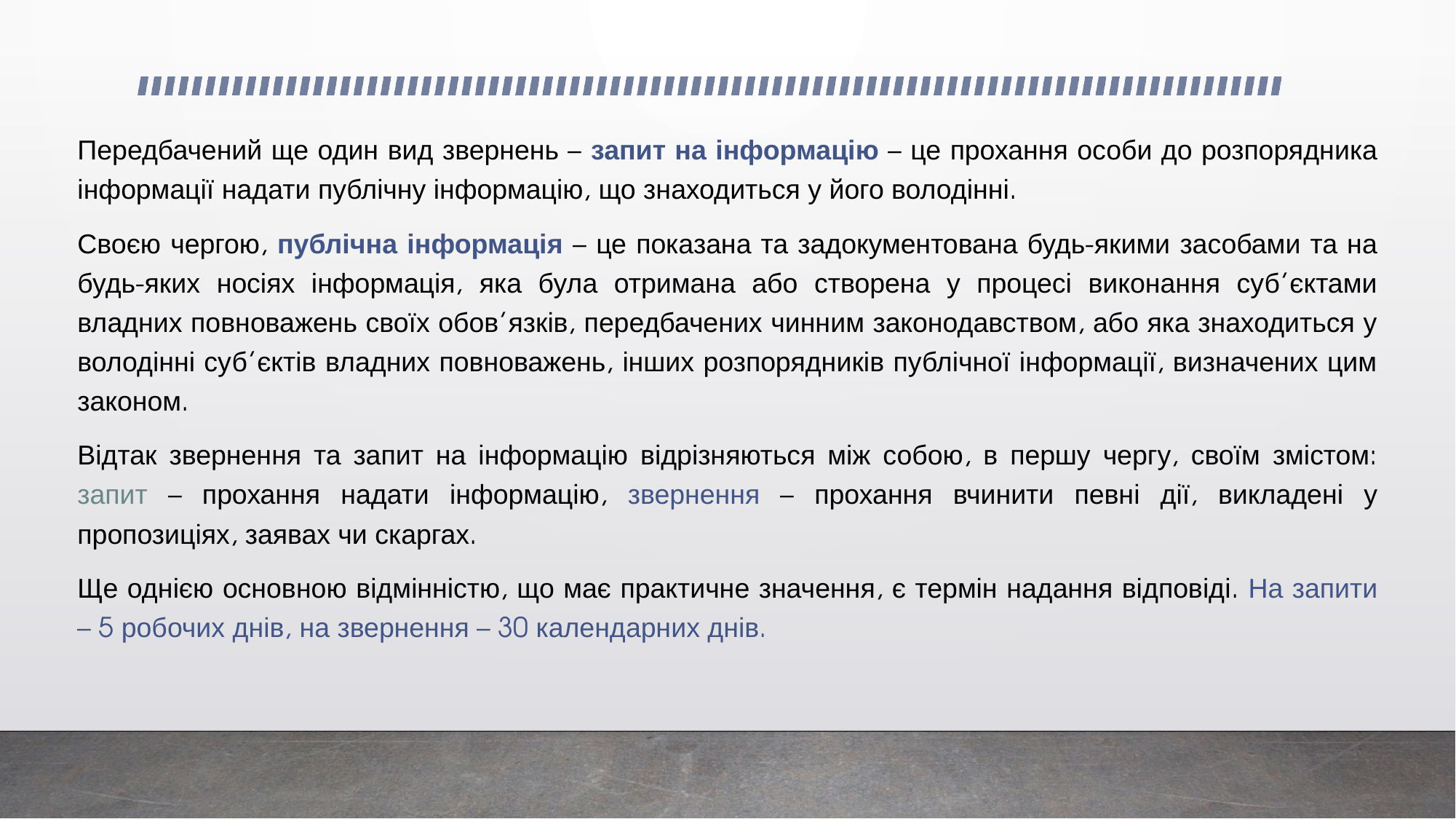

Передбачений ще один вид звернень – запит на інформацію – це прохання особи до розпорядника інформації надати публічну інформацію, що знаходиться у його володінні.
Своєю чергою, публічна інформація – це показана та задокументована будь-якими засобами та на будь-яких носіях інформація, яка була отримана або створена у процесі виконання суб’єктами владних повноважень своїх обов’язків, передбачених чинним законодавством, або яка знаходиться у володінні суб’єктів владних повноважень, інших розпорядників публічної інформації, визначених цим законом.
Відтак звернення та запит на інформацію відрізняються між собою, в першу чергу, своїм змістом: запит – прохання надати інформацію, звернення – прохання вчинити певні дії, викладені у пропозиціях, заявах чи скаргах.
Ще однією основною відмінністю, що має практичне значення, є термін надання відповіді. На запити – 5 робочих днів, на звернення – 30 календарних днів.